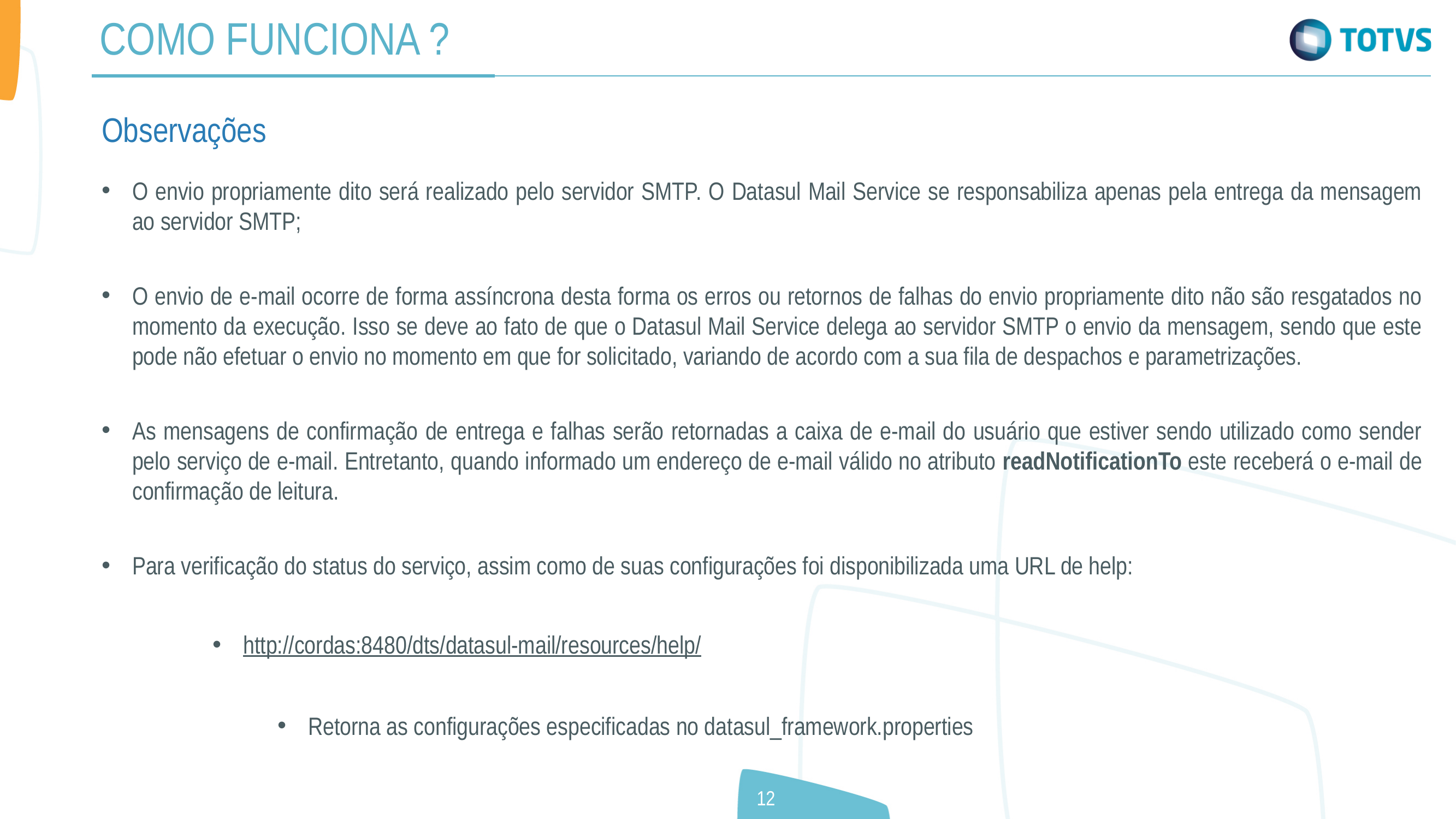

COMO FUNCIONA ?
Observações
O envio propriamente dito será realizado pelo servidor SMTP. O Datasul Mail Service se responsabiliza apenas pela entrega da mensagem ao servidor SMTP;

O envio de e-mail ocorre de forma assíncrona desta forma os erros ou retornos de falhas do envio propriamente dito não são resgatados no momento da execução. Isso se deve ao fato de que o Datasul Mail Service delega ao servidor SMTP o envio da mensagem, sendo que este pode não efetuar o envio no momento em que for solicitado, variando de acordo com a sua fila de despachos e parametrizações.

As mensagens de confirmação de entrega e falhas serão retornadas a caixa de e-mail do usuário que estiver sendo utilizado como sender pelo serviço de e-mail. Entretanto, quando informado um endereço de e-mail válido no atributo readNotificationTo este receberá o e-mail de confirmação de leitura.

Para verificação do status do serviço, assim como de suas configurações foi disponibilizada uma URL de help:

http://cordas:8480/dts/datasul-mail/resources/help/

Retorna as configurações especificadas no datasul_framework.properties

12